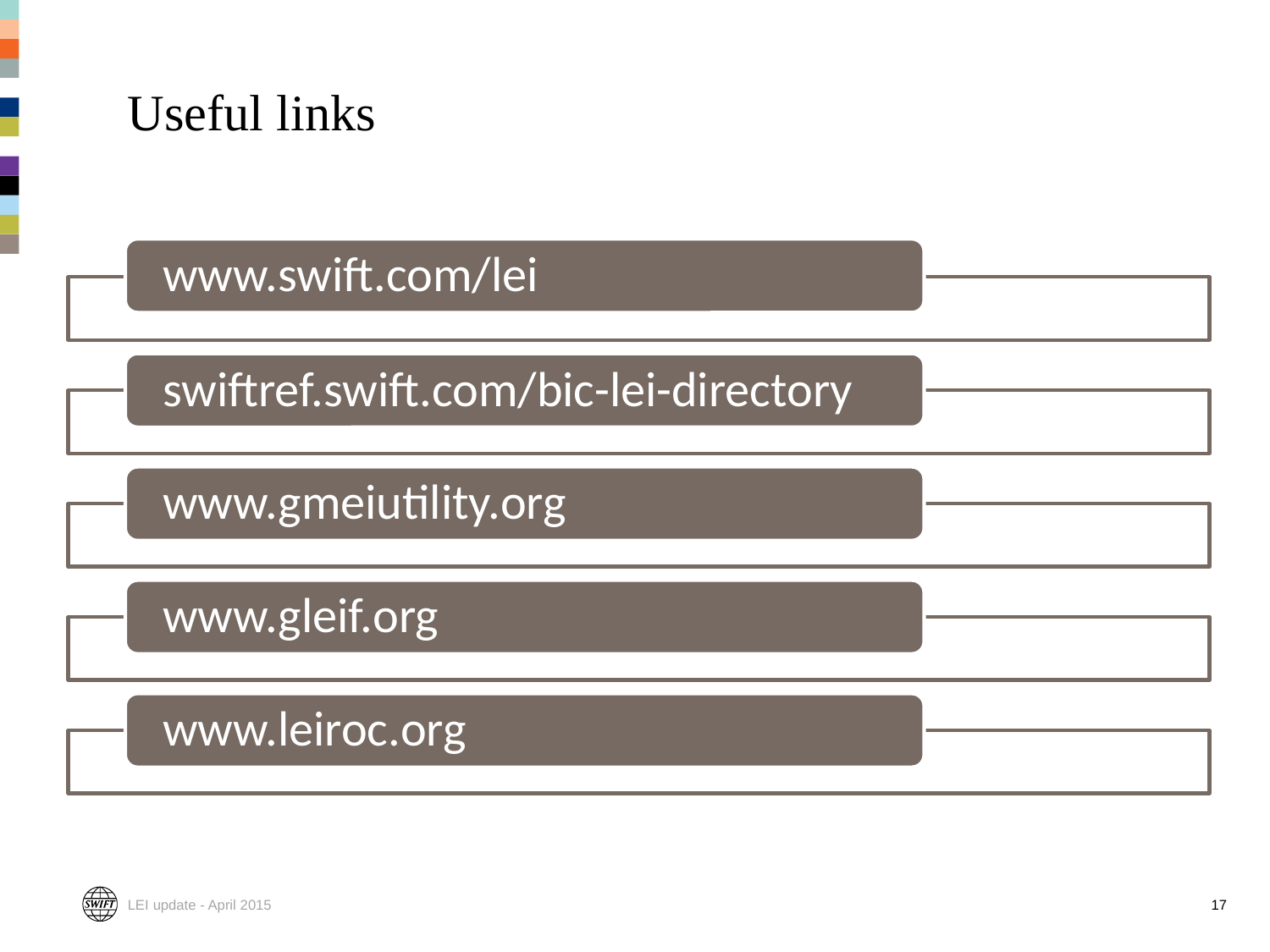

# Useful links
www.swift.com/lei
swiftref.swift.com/bic-lei-directory
www.gmeiutility.org
www.gleif.org
www.leiroc.org
LEI update - April 2015
17